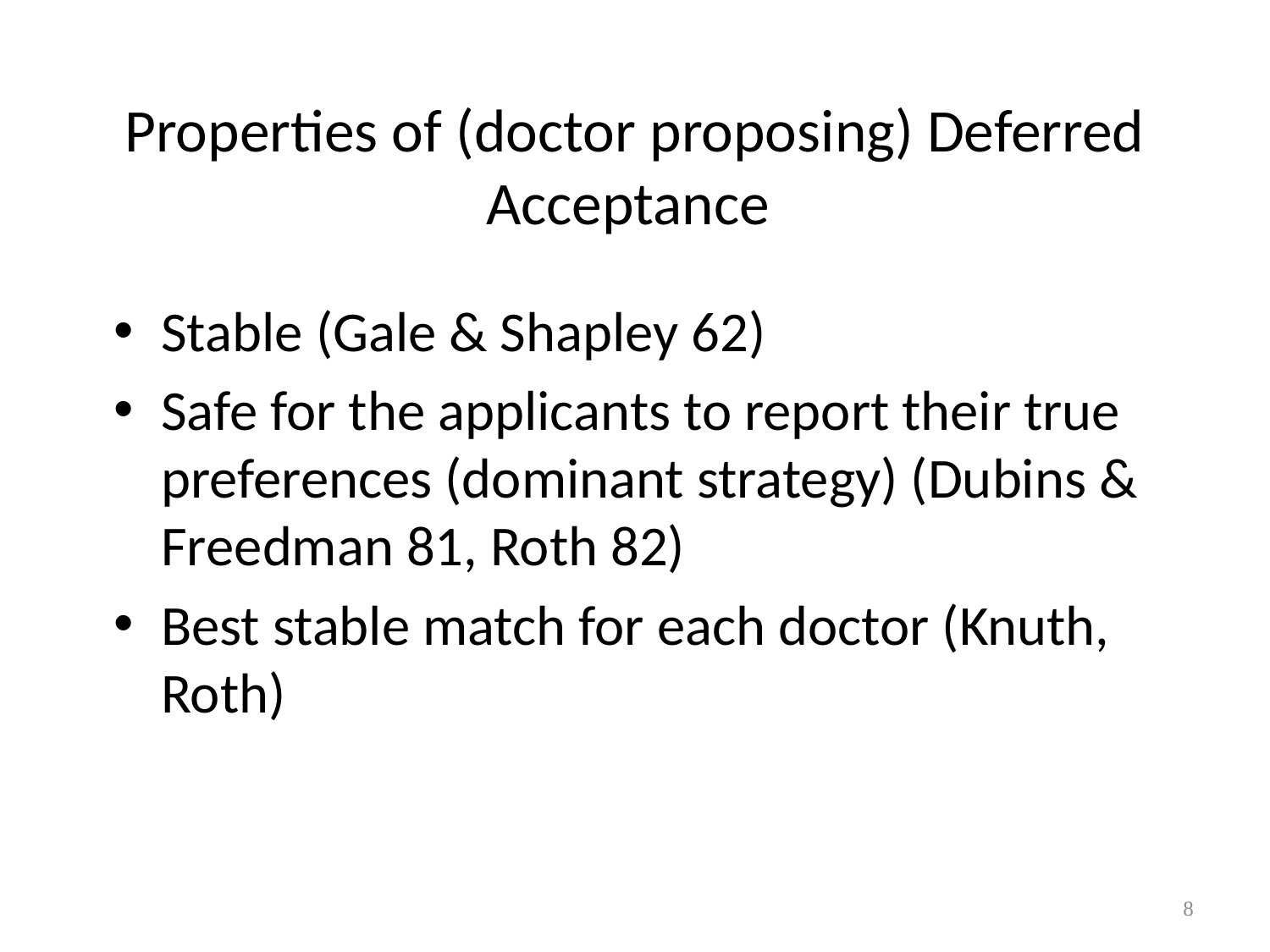

# Properties of (doctor proposing) Deferred Acceptance
Stable (Gale & Shapley 62)
Safe for the applicants to report their true preferences (dominant strategy) (Dubins & Freedman 81, Roth 82)
Best stable match for each doctor (Knuth, Roth)
8